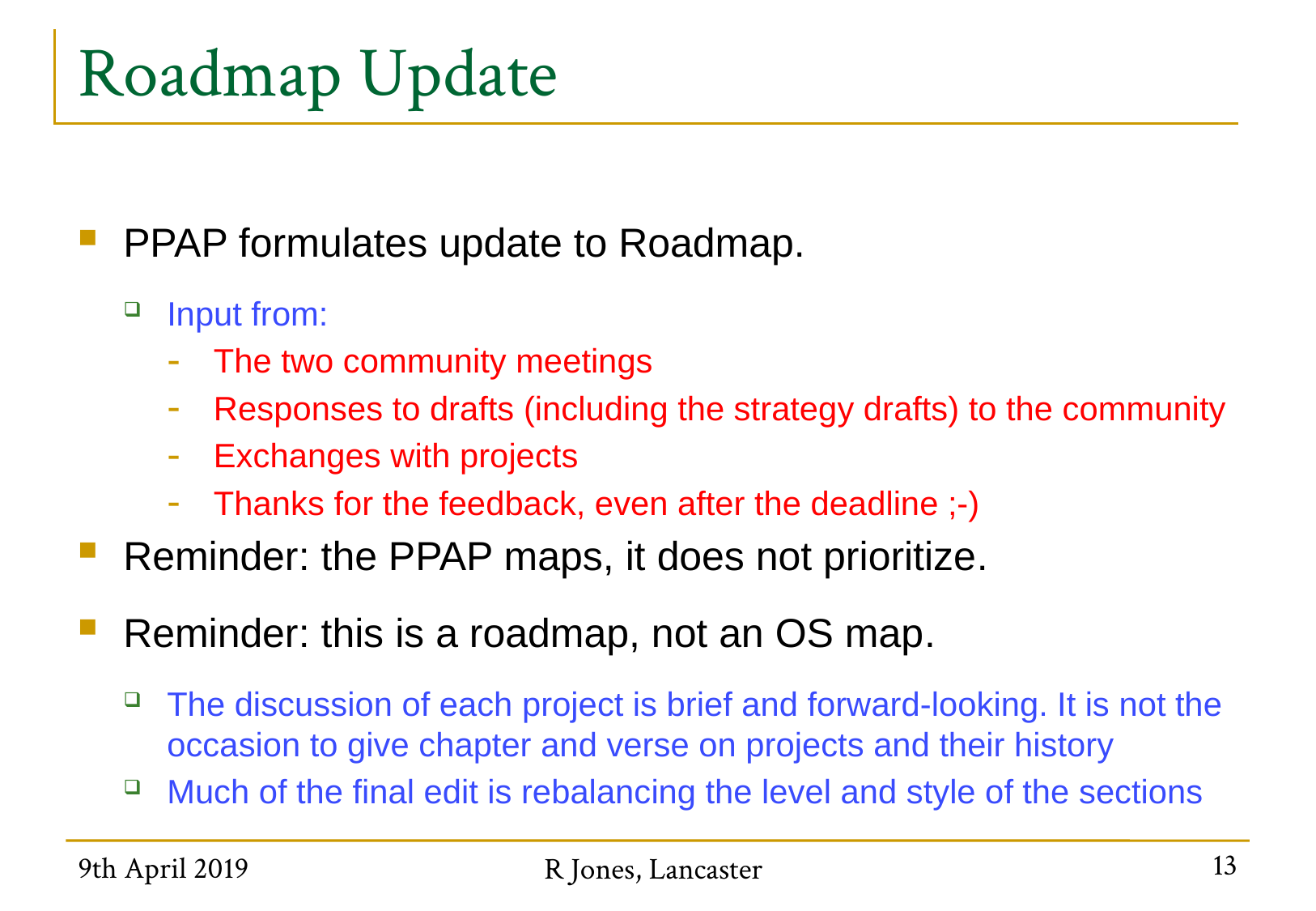

# Roadmap Update

PPAP formulates update to Roadmap.
Input from:
The two community meetings
Responses to drafts (including the strategy drafts) to the community
Exchanges with projects
Thanks for the feedback, even after the deadline ;-)
Reminder: the PPAP maps, it does not prioritize.
Reminder: this is a roadmap, not an OS map.
The discussion of each project is brief and forward-looking. It is not the occasion to give chapter and verse on projects and their history
Much of the final edit is rebalancing the level and style of the sections

9th April 2019
R Jones, Lancaster
13